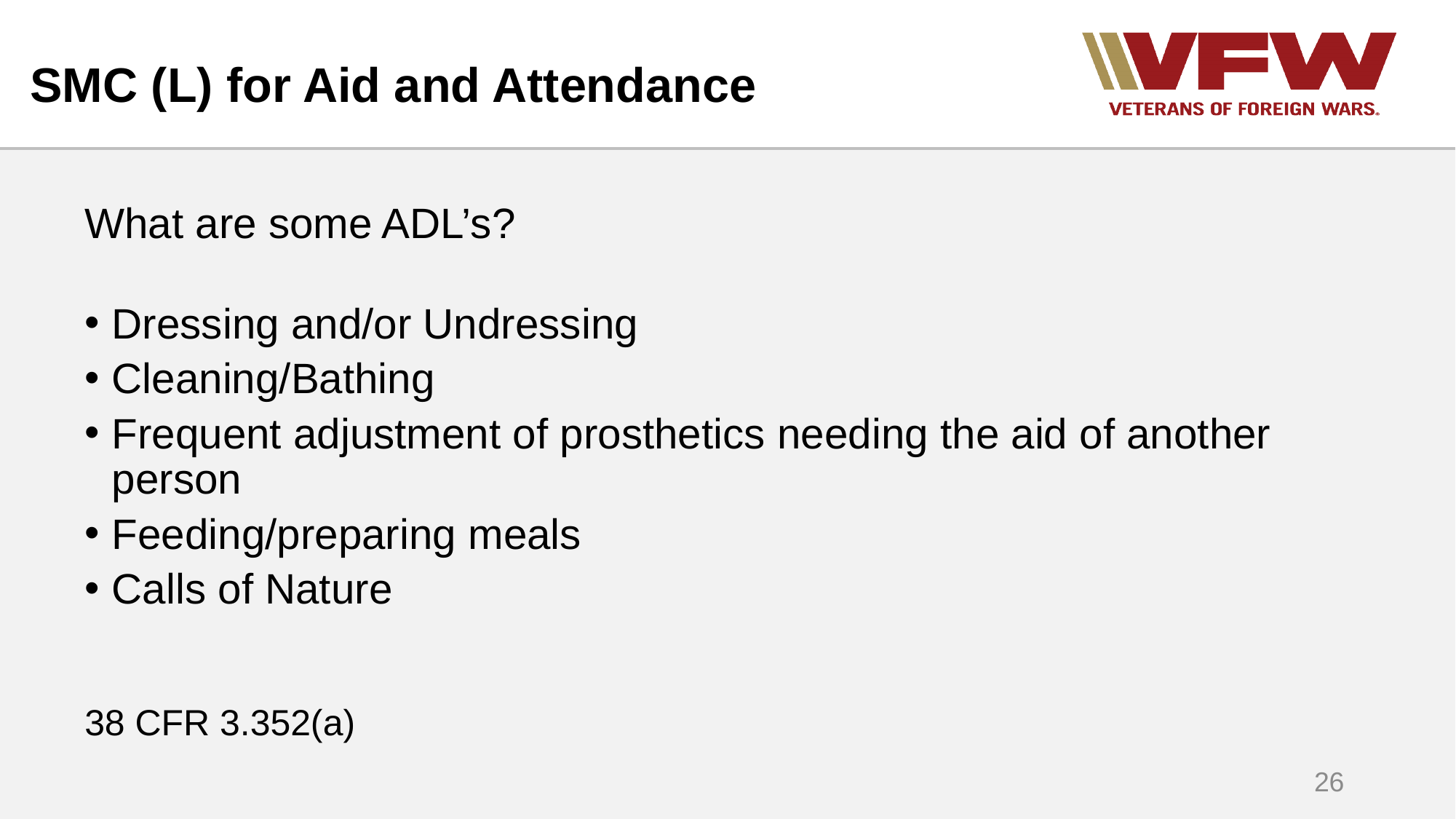

# SMC (L) for Aid and Attendance
What are some ADL’s?

Dressing and/or Undressing
Cleaning/Bathing
Frequent adjustment of prosthetics needing the aid of another person
Feeding/preparing meals
Calls of Nature

38 CFR 3.352(a)

26